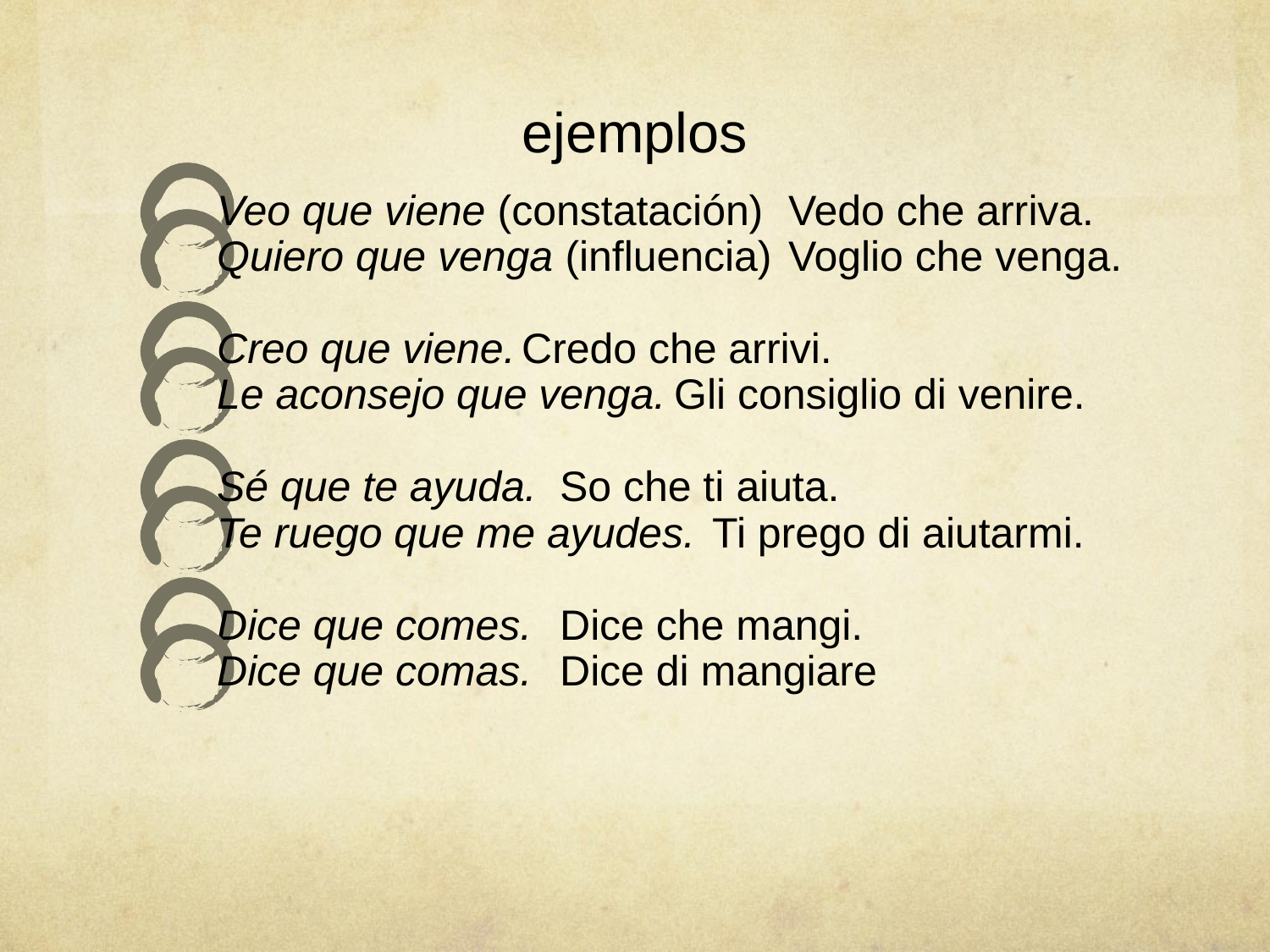

# ejemplos
Veo que viene (constatación)		Vedo che arriva.
Quiero que venga (influencia)		Voglio che venga.

Creo que viene.			Credo che arrivi.
Le aconsejo que venga.			Gli consiglio di venire.

Sé que te ayuda.			So che ti aiuta.
Te ruego que me ayudes.			Ti prego di aiutarmi.

Dice que comes.			Dice che mangi.
Dice que comas.			Dice di mangiare